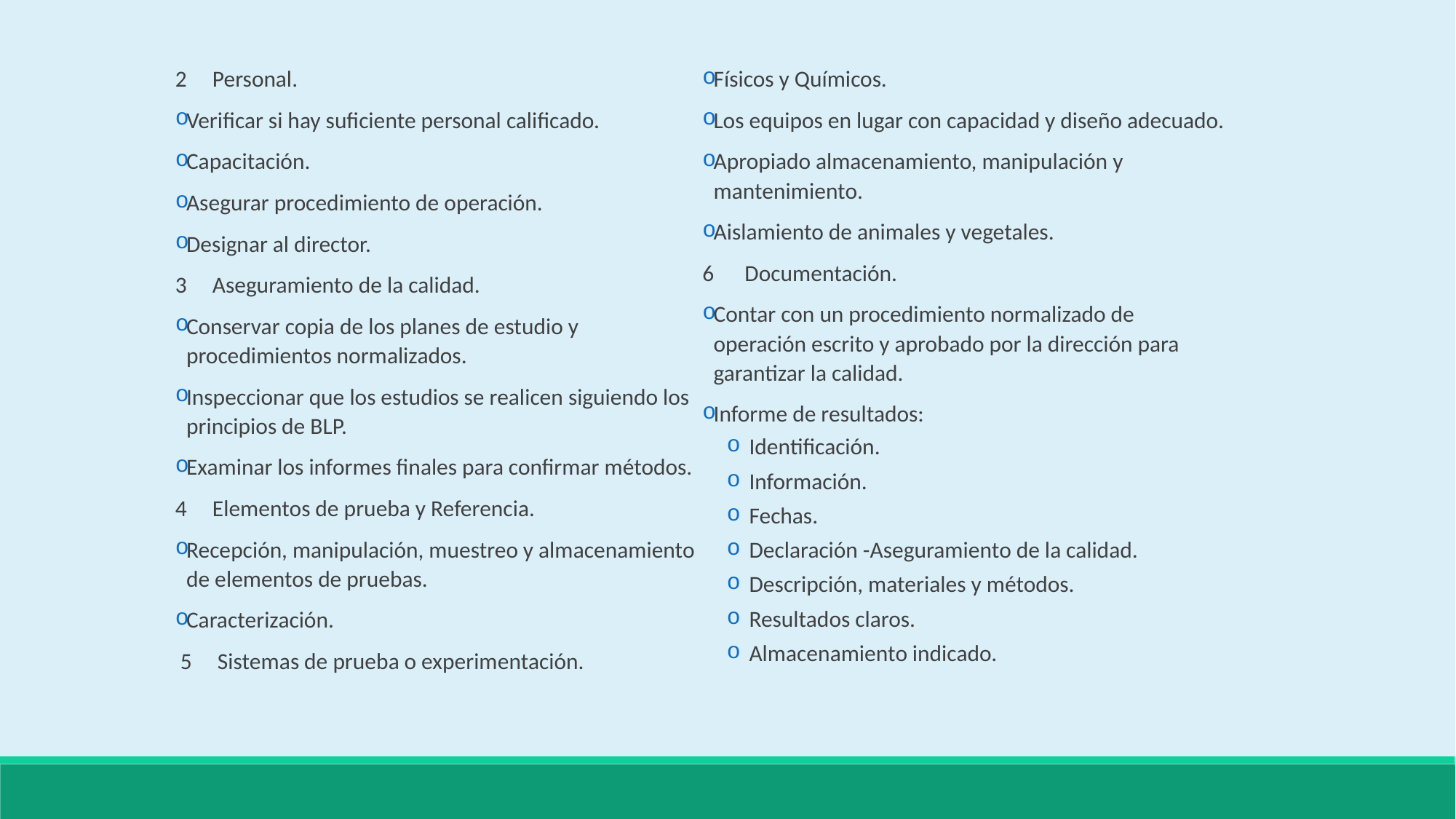

2     Personal.
Verificar si hay suficiente personal calificado.
Capacitación.
Asegurar procedimiento de operación.
Designar al director.
3     Aseguramiento de la calidad.
Conservar copia de los planes de estudio y procedimientos normalizados.
Inspeccionar que los estudios se realicen siguiendo los principios de BLP.
Examinar los informes finales para confirmar métodos.
4     Elementos de prueba y Referencia.
Recepción, manipulación, muestreo y almacenamiento de elementos de pruebas.
Caracterización.
 5     Sistemas de prueba o experimentación.
Físicos y Químicos.
Los equipos en lugar con capacidad y diseño adecuado.
Apropiado almacenamiento, manipulación y mantenimiento.
Aislamiento de animales y vegetales.
6      Documentación.
Contar con un procedimiento normalizado de operación escrito y aprobado por la dirección para garantizar la calidad.
Informe de resultados:
Identificación.
Información.
Fechas.
Declaración -Aseguramiento de la calidad.
Descripción, materiales y métodos.
Resultados claros.
Almacenamiento indicado.